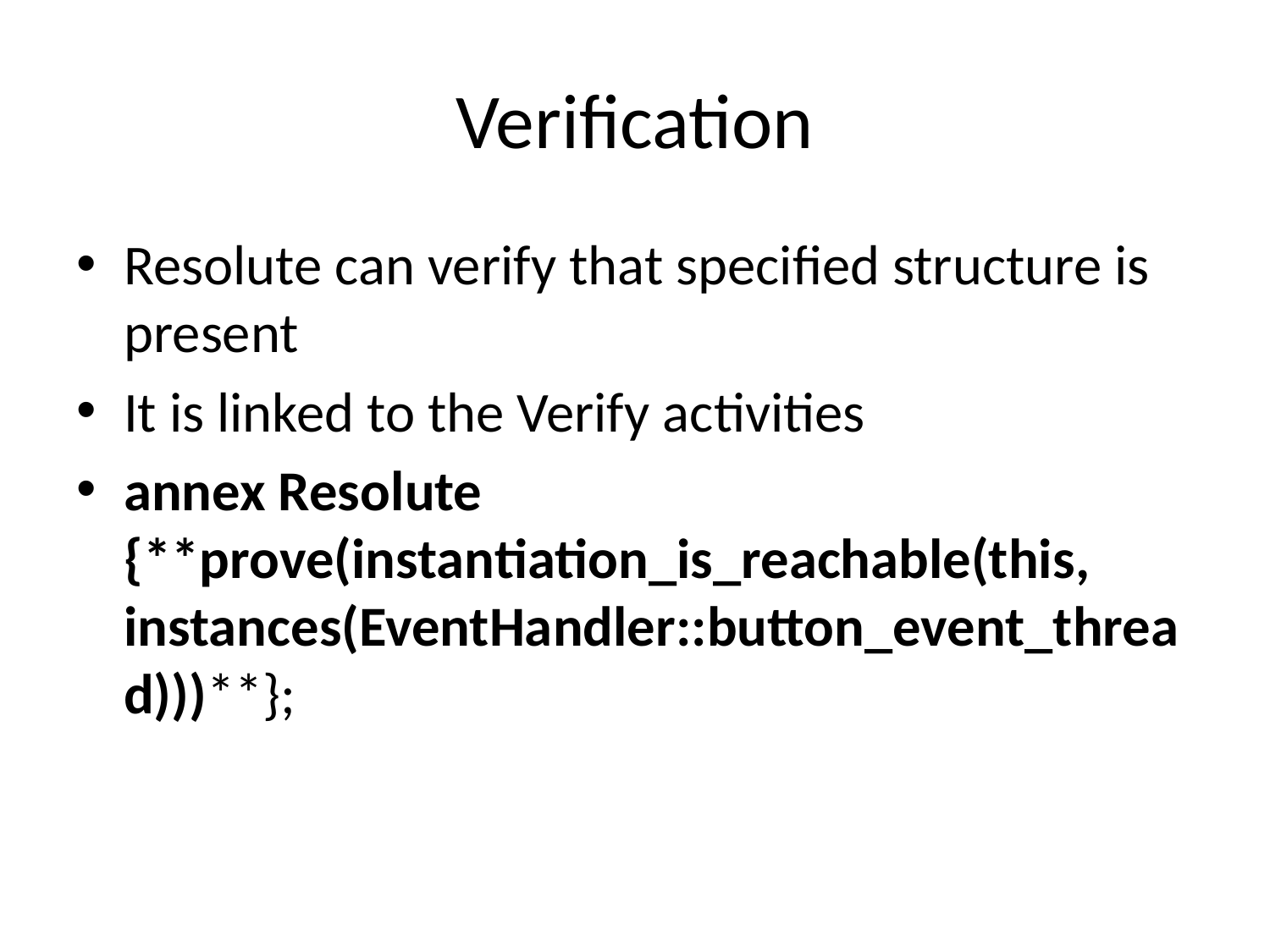

# Verification
Resolute can verify that specified structure is present
It is linked to the Verify activities
annex Resolute {**prove(instantiation_is_reachable(this, instances(EventHandler::button_event_thread)))**};